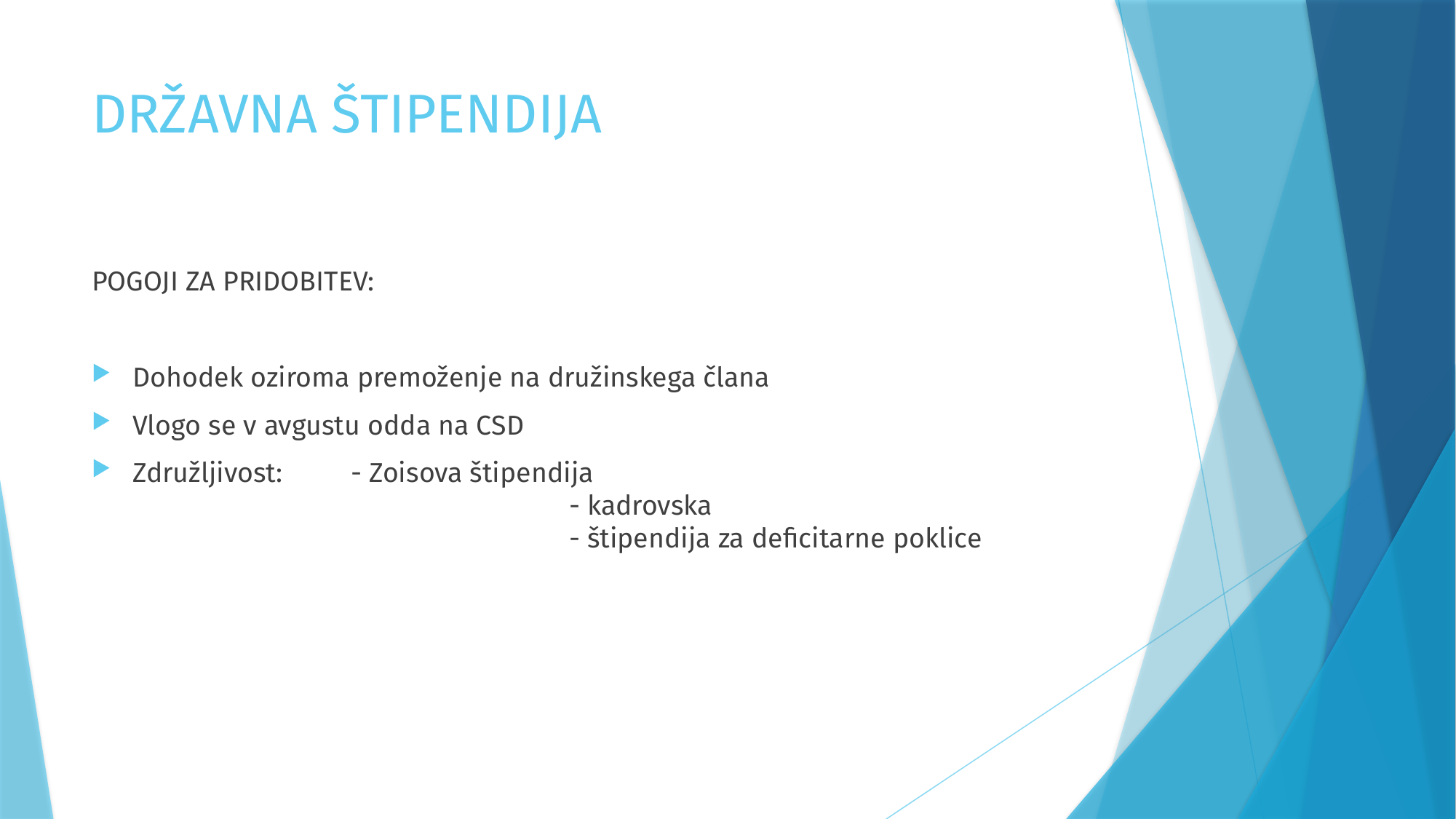

# DRŽAVNA ŠTIPENDIJA
POGOJI ZA PRIDOBITEV:

Dohodek oziroma premoženje na družinskega člana
Vlogo se v avgustu odda na CSD
Združljivost: 	- Zoisova štipendija
				- kadrovska
				- štipendija za deficitarne poklice